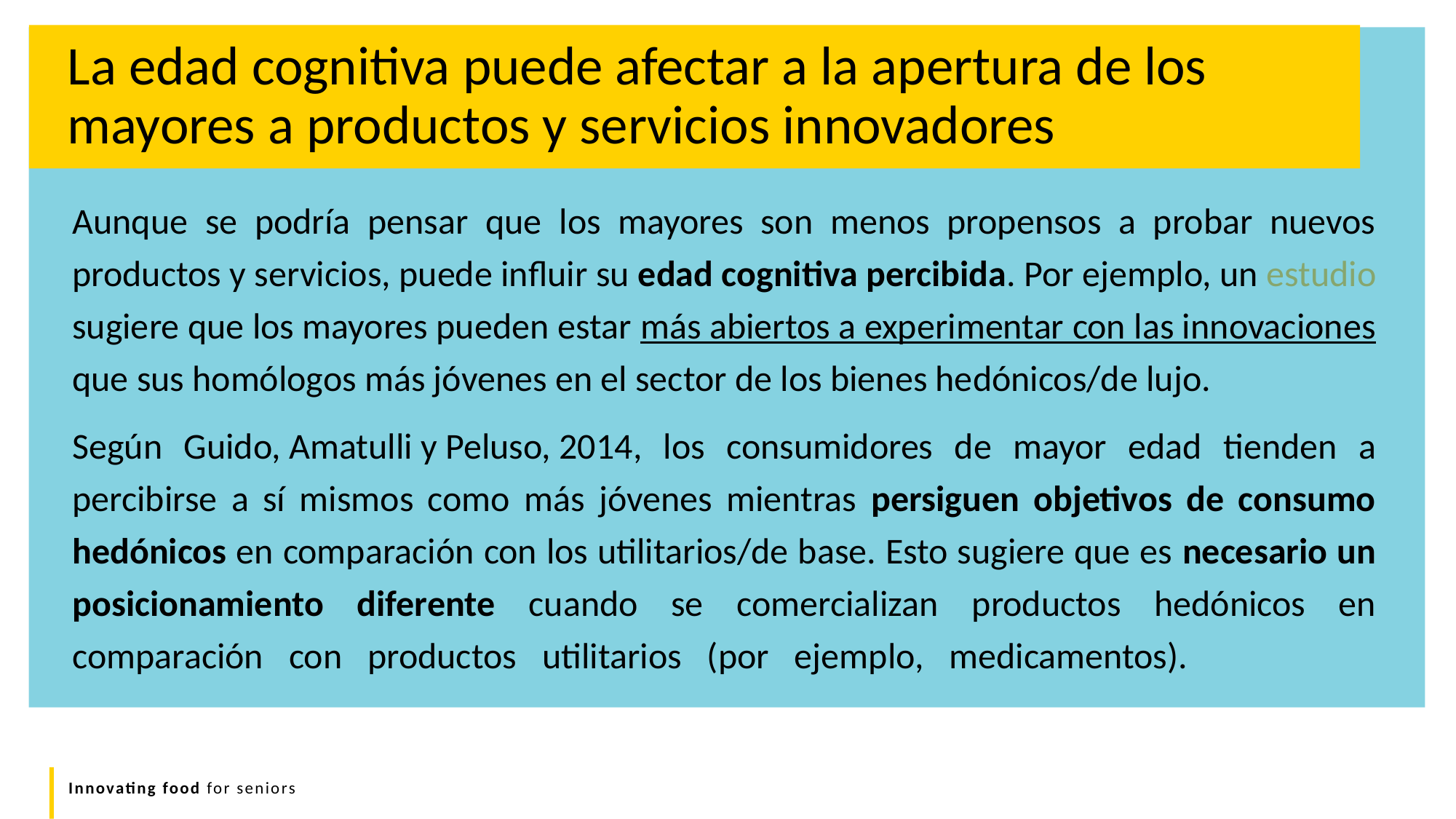

La edad cognitiva puede afectar a la apertura de los mayores a productos y servicios innovadores
Aunque se podría pensar que los mayores son menos propensos a probar nuevos productos y servicios, puede influir su edad cognitiva percibida. Por ejemplo, un estudio sugiere que los mayores pueden estar más abiertos a experimentar con las innovaciones que sus homólogos más jóvenes en el sector de los bienes hedónicos/de lujo.
Según Guido, Amatulli y Peluso, 2014, los consumidores de mayor edad tienden a percibirse a sí mismos como más jóvenes mientras persiguen objetivos de consumo hedónicos en comparación con los utilitarios/de base. Esto sugiere que es necesario un posicionamiento diferente cuando se comercializan productos hedónicos en comparación con productos utilitarios (por ejemplo, medicamentos).